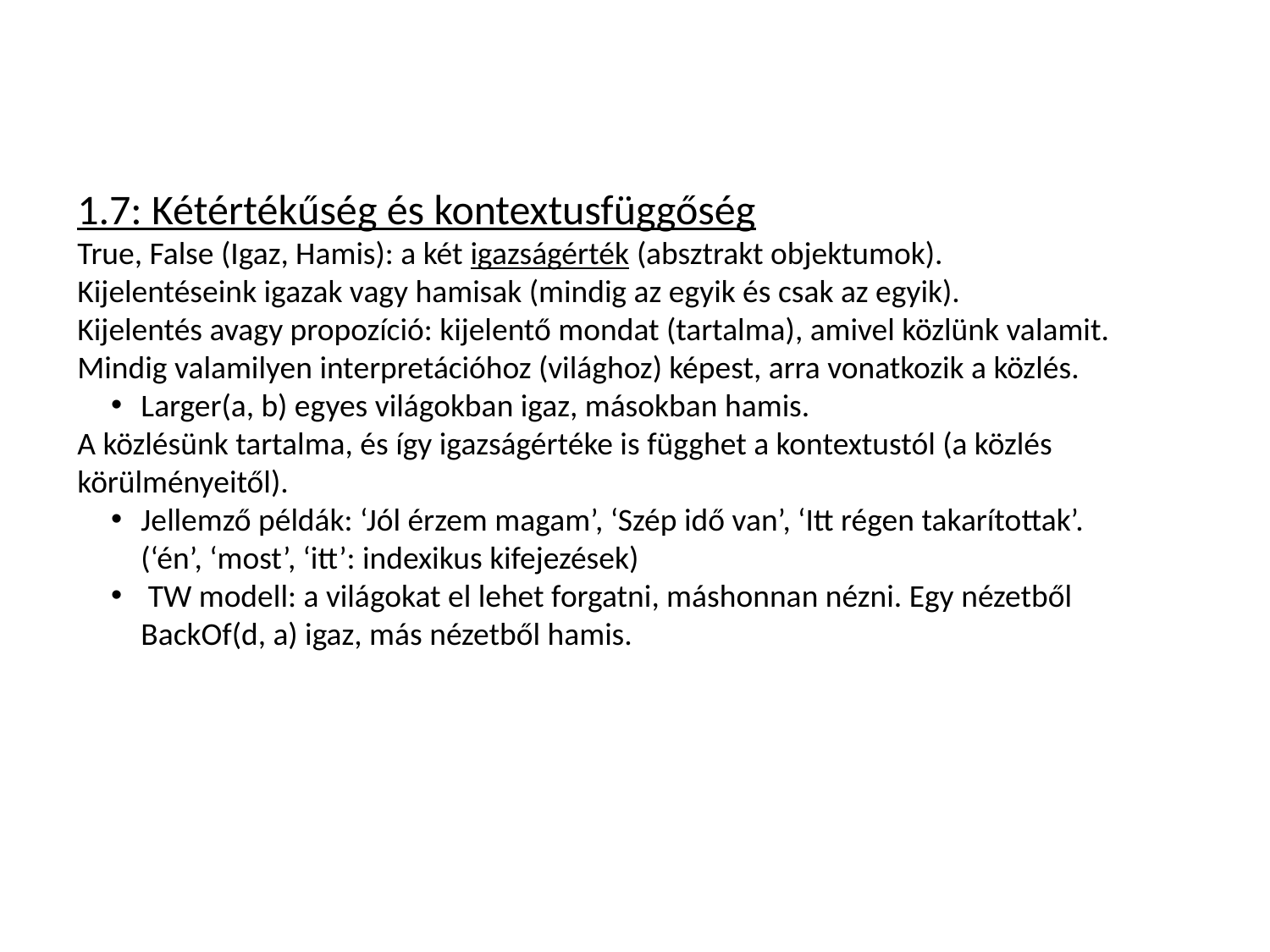

1.7: Kétértékűség és kontextusfüggőség
True, False (Igaz, Hamis): a két igazságérték (absztrakt objektumok).
Kijelentéseink igazak vagy hamisak (mindig az egyik és csak az egyik).
Kijelentés avagy propozíció: kijelentő mondat (tartalma), amivel közlünk valamit.
Mindig valamilyen interpretációhoz (világhoz) képest, arra vonatkozik a közlés.
Larger(a, b) egyes világokban igaz, másokban hamis.
A közlésünk tartalma, és így igazságértéke is függhet a kontextustól (a közlés körülményeitől).
Jellemző példák: ‘Jól érzem magam’, ‘Szép idő van’, ‘Itt régen takarítottak’.
(‘én’, ‘most’, ‘itt’: indexikus kifejezések)
 TW modell: a világokat el lehet forgatni, máshonnan nézni. Egy nézetből BackOf(d, a) igaz, más nézetből hamis.